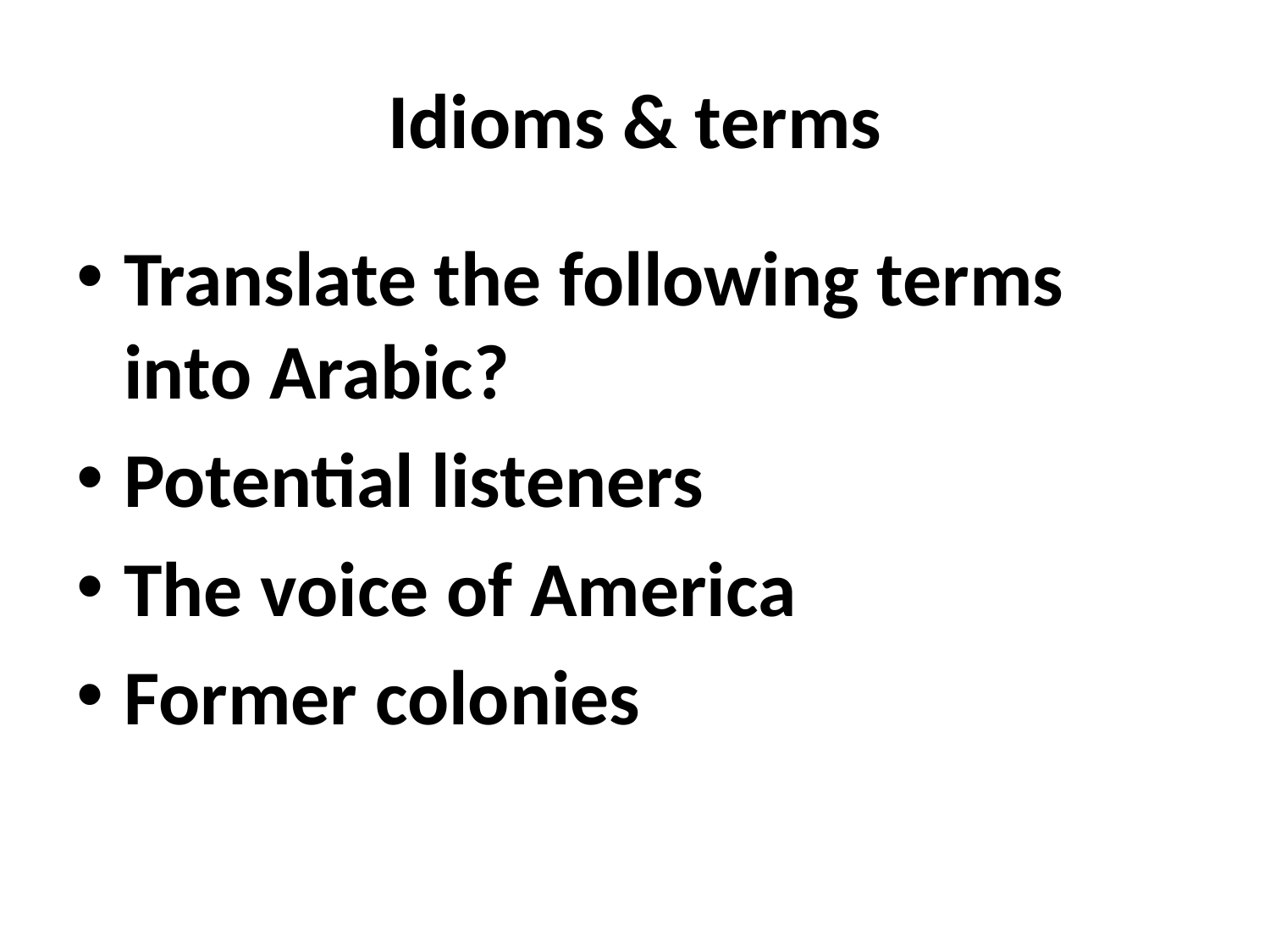

# Idioms & terms
Translate the following terms into Arabic?
Potential listeners
The voice of America
Former colonies